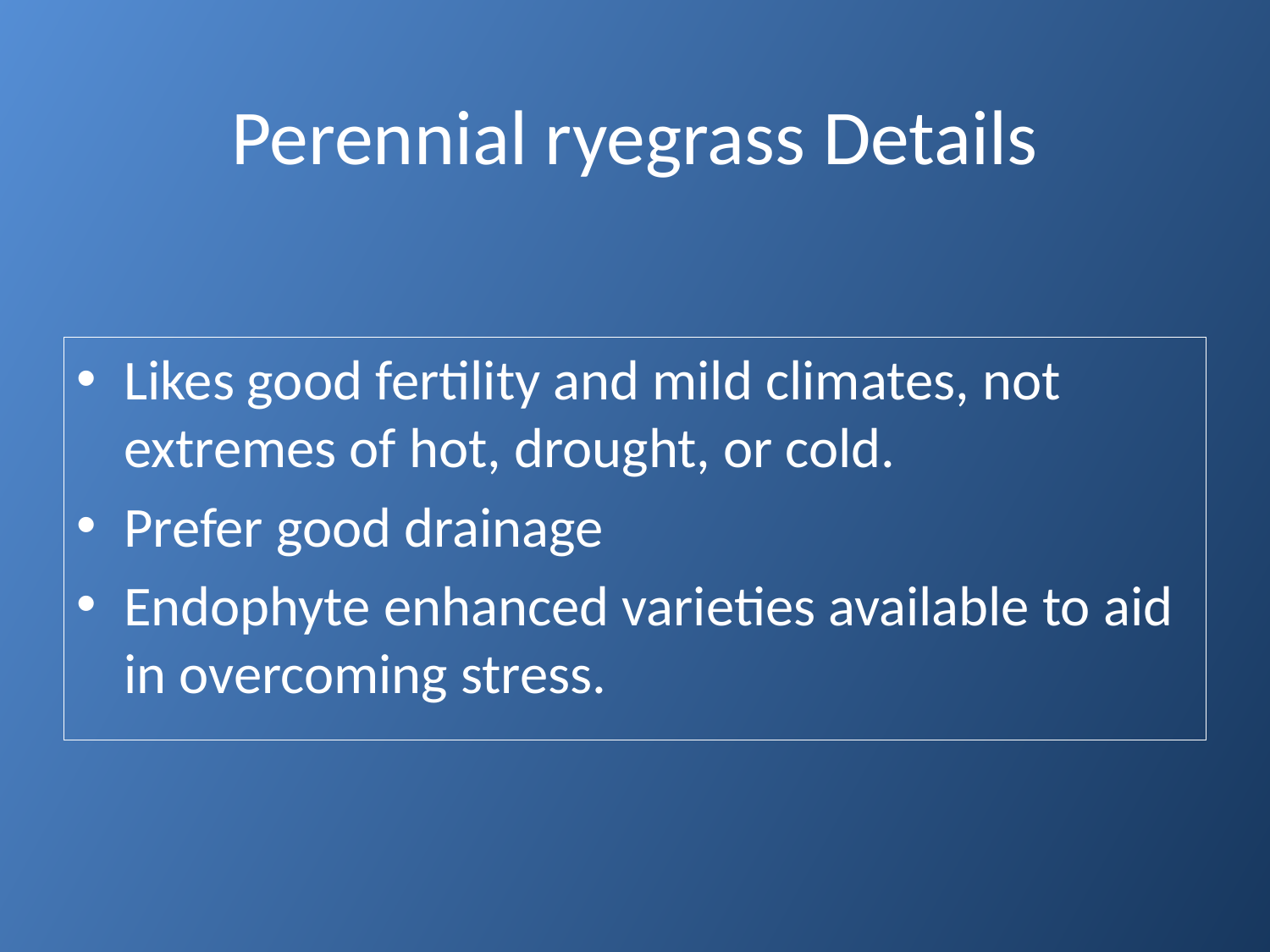

# Perennial ryegrass Details
Likes good fertility and mild climates, not extremes of hot, drought, or cold.
Prefer good drainage
Endophyte enhanced varieties available to aid in overcoming stress.